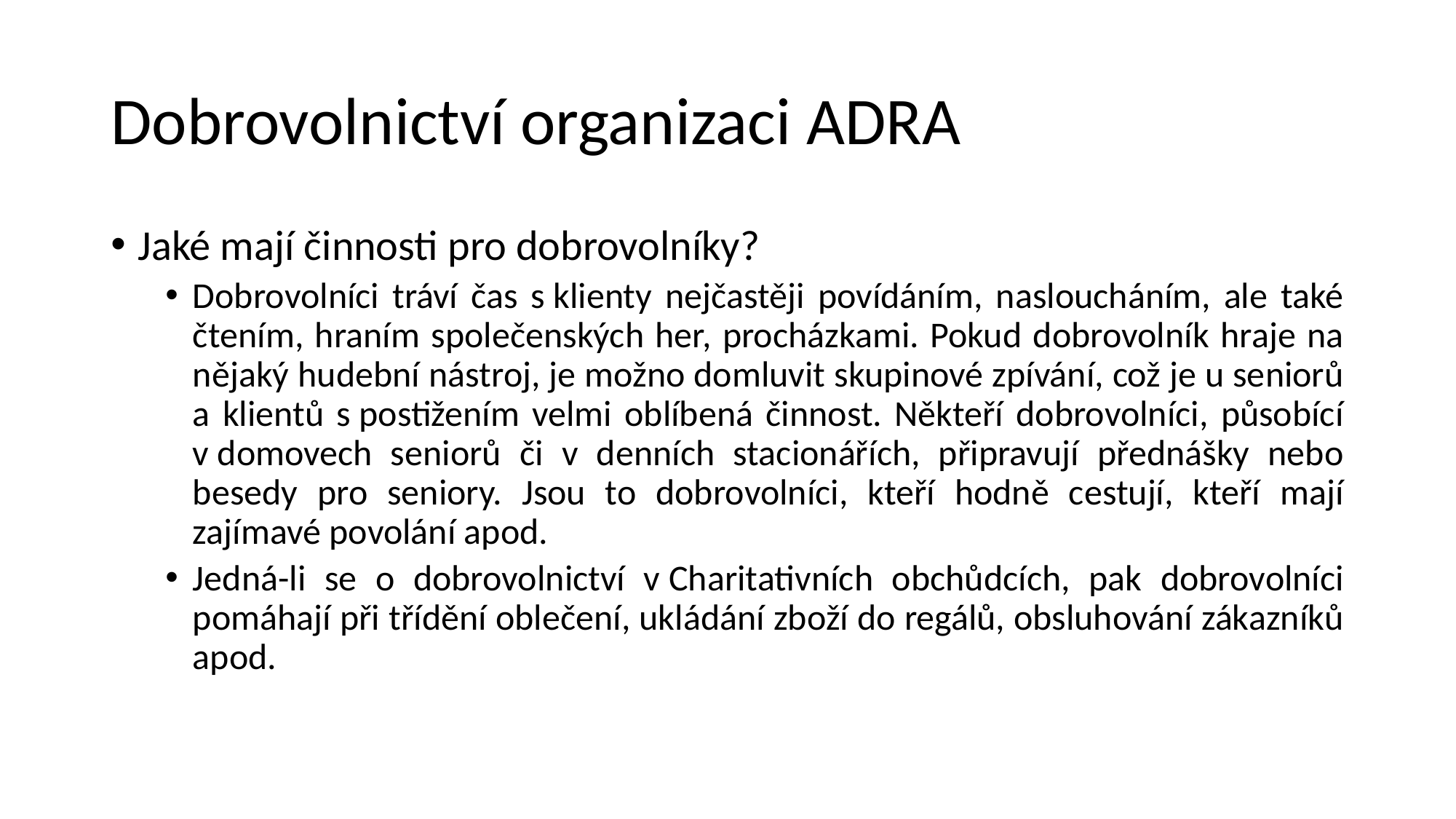

# Dobrovolnictví organizaci ADRA
Jaké mají činnosti pro dobrovolníky?
Dobrovolníci tráví čas s klienty nejčastěji povídáním, nasloucháním, ale také čtením, hraním společenských her, procházkami. Pokud dobrovolník hraje na nějaký hudební nástroj, je možno domluvit skupinové zpívání, což je u seniorů a klientů s postižením velmi oblíbená činnost. Někteří dobrovolníci, působící v domovech seniorů či v denních stacionářích, připravují přednášky nebo besedy pro seniory. Jsou to dobrovolníci, kteří hodně cestují, kteří mají zajímavé povolání apod.
Jedná-li se o dobrovolnictví v Charitativních obchůdcích, pak dobrovolníci pomáhají při třídění oblečení, ukládání zboží do regálů, obsluhování zákazníků apod.